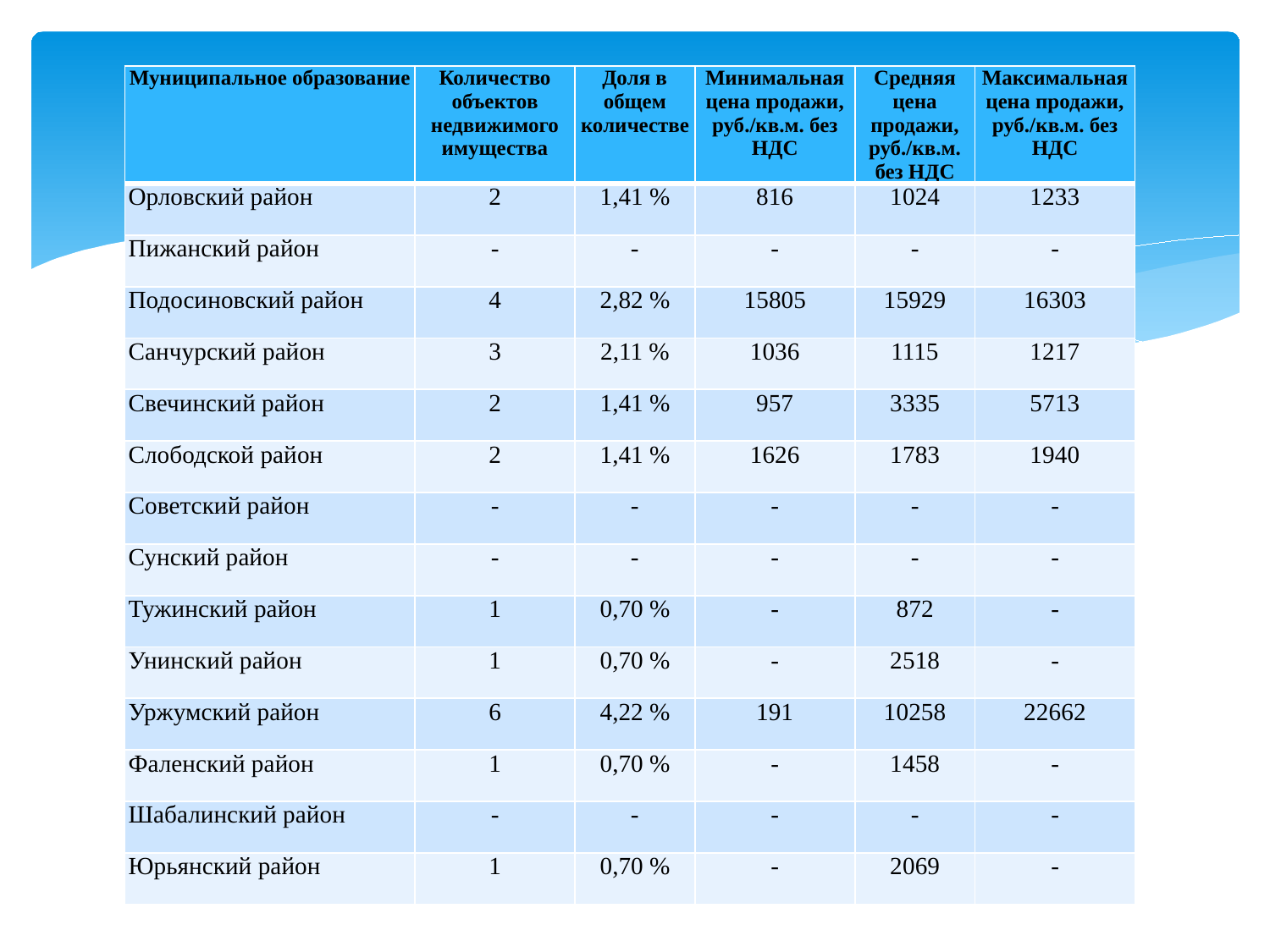

| Муниципальное образование | Количество объектов недвижимого имущества | Доля в общем количестве | Минимальная цена продажи, руб./кв.м. без НДС | Средняя цена продажи, руб./кв.м. без НДС | Максимальная цена продажи, руб./кв.м. без НДС |
| --- | --- | --- | --- | --- | --- |
| Орловский район | 2 | 1,41 % | 816 | 1024 | 1233 |
| Пижанский район | - | - | - | - | - |
| Подосиновский район | 4 | 2,82 % | 15805 | 15929 | 16303 |
| Санчурский район | 3 | 2,11 % | 1036 | 1115 | 1217 |
| Свечинский район | 2 | 1,41 % | 957 | 3335 | 5713 |
| Слободской район | 2 | 1,41 % | 1626 | 1783 | 1940 |
| Советский район | - | - | - | - | - |
| Сунский район | - | - | - | - | - |
| Тужинский район | 1 | 0,70 % | - | 872 | - |
| Унинский район | 1 | 0,70 % | - | 2518 | - |
| Уржумский район | 6 | 4,22 % | 191 | 10258 | 22662 |
| Фаленский район | 1 | 0,70 % | - | 1458 | - |
| Шабалинский район | - | - | - | - | - |
| Юрьянский район | 1 | 0,70 % | - | 2069 | - |